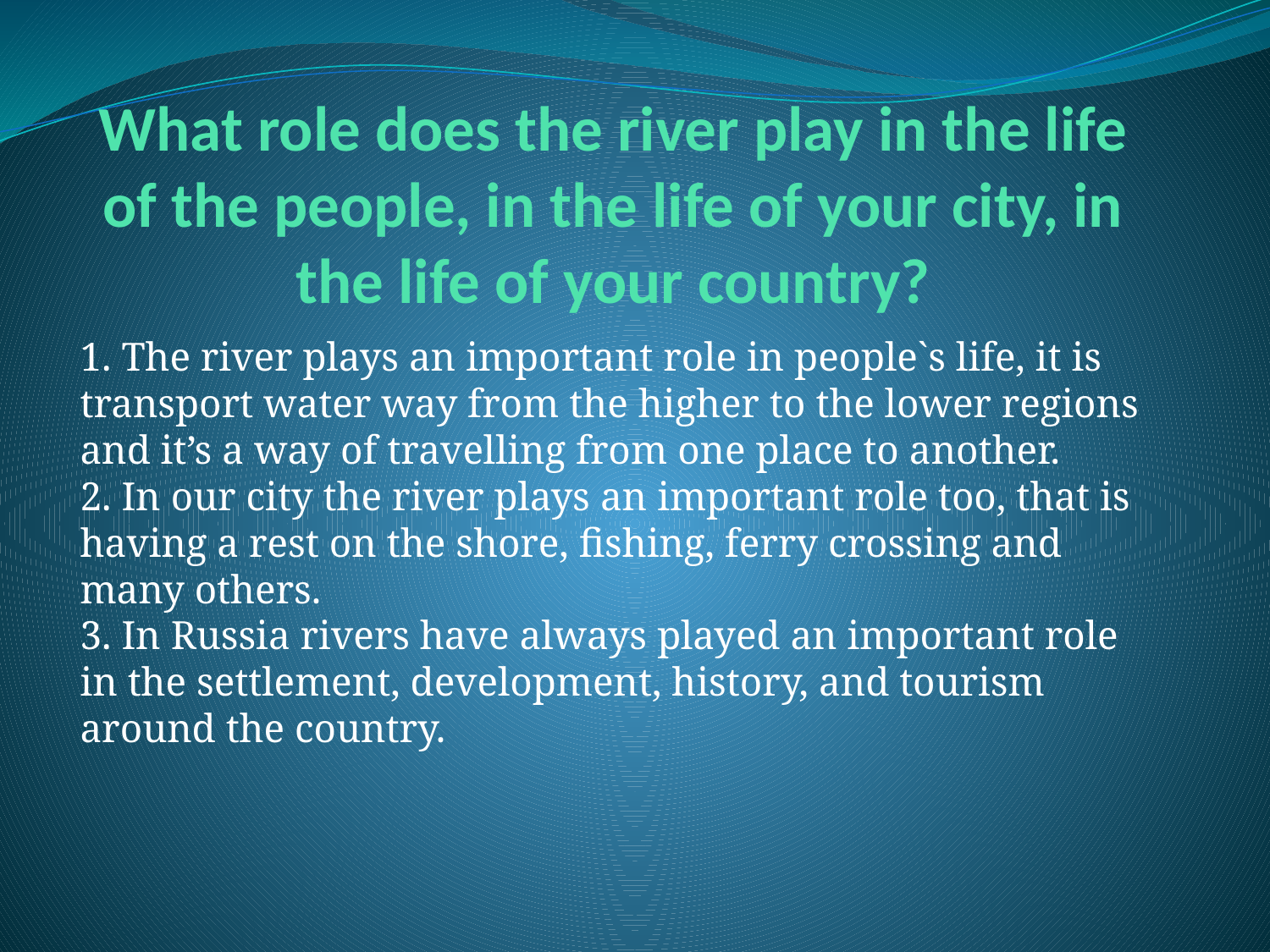

# What role does the river play in the life of the people, in the life of your city, in the life of your country?
1. The river plays an important role in people`s life, it is transport water way from the higher to the lower regions and it’s a way of travelling from one place to another. 
2. In our city the river plays an important role too, that is having a rest on the shore, fishing, ferry crossing and many others. 
3. In Russia rivers have always played an important role in the settlement, development, history, and tourism around the country.